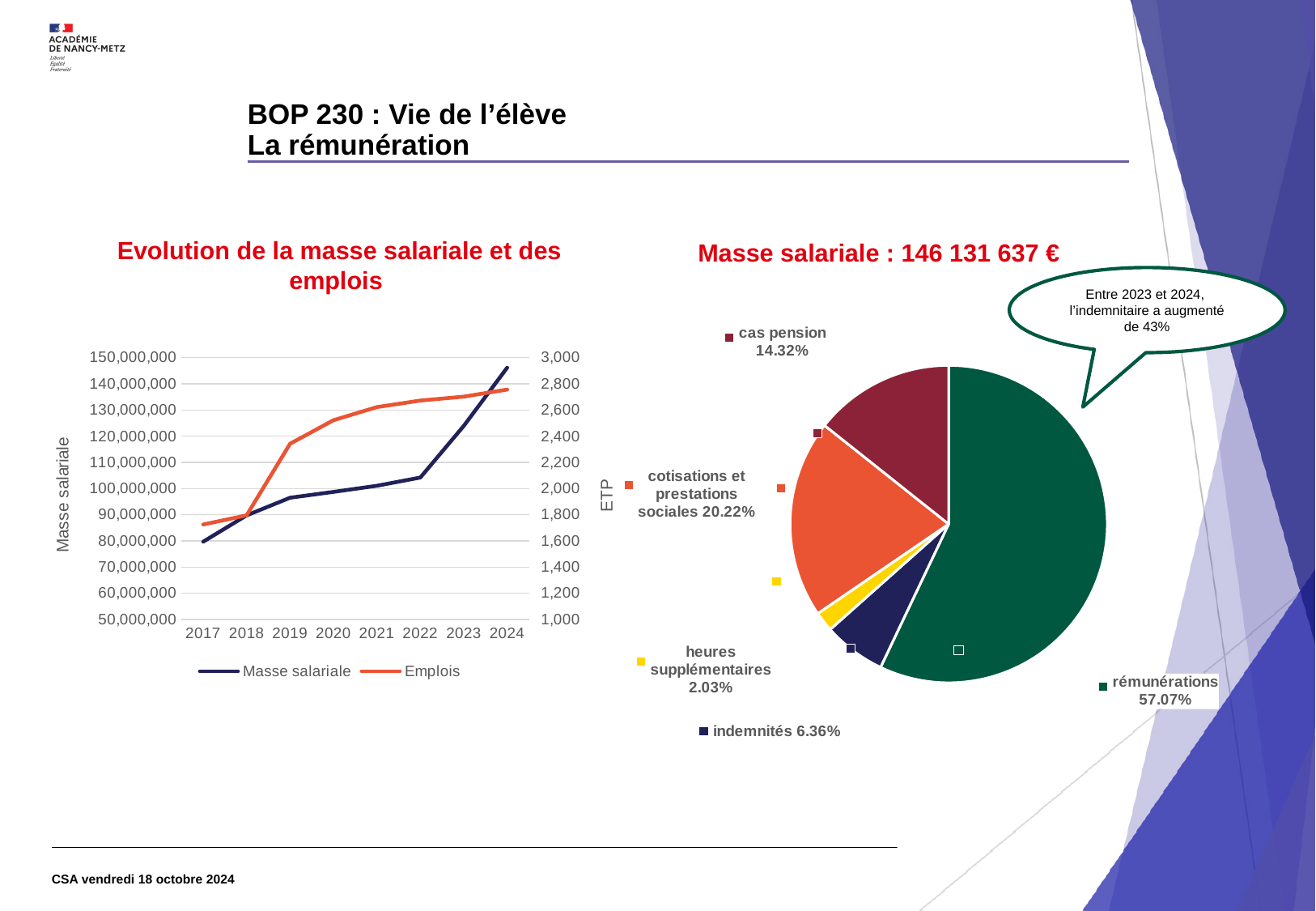

# BOP 230 : Vie de l’élève La rémunération
Evolution de la masse salariale et des emplois
Masse salariale : 146 131 637 €
Entre 2023 et 2024,
l’indemnitaire a augmenté de 43%

### Chart

| Category | montant |
|---|---|
| rémunérations | 0.5707058766473683 |
| indemnités | 0.06361795563817574 |
| heures supplémentaires | 0.020275438370679445 |
| cotisations et prestations sociales | 0.20222827586609463 |
| cas pension | 0.1431724534776819 |

### Chart

| Category |
|---|

### Chart

| Category | Masse salariale | Emplois |
|---|---|---|
| 2017 | 79696889.0 | 1725.0 |
| 2018 | 89737734.0 | 1795.0 |
| 2019 | 96490862.0 | 2342.0 |
| 2020 | 98713651.0 | 2522.0 |
| 2021 | 101062213.49 | 2622.0 |
| 2022 | 104199859.32000002 | 2672.0 |
| 2023 | 123921479.34999998 | 2702.0 |
| 2024 | 146131637.0 | 2756.0 |

### Chart

| Category |
|---|
CSA vendredi 18 octobre 2024